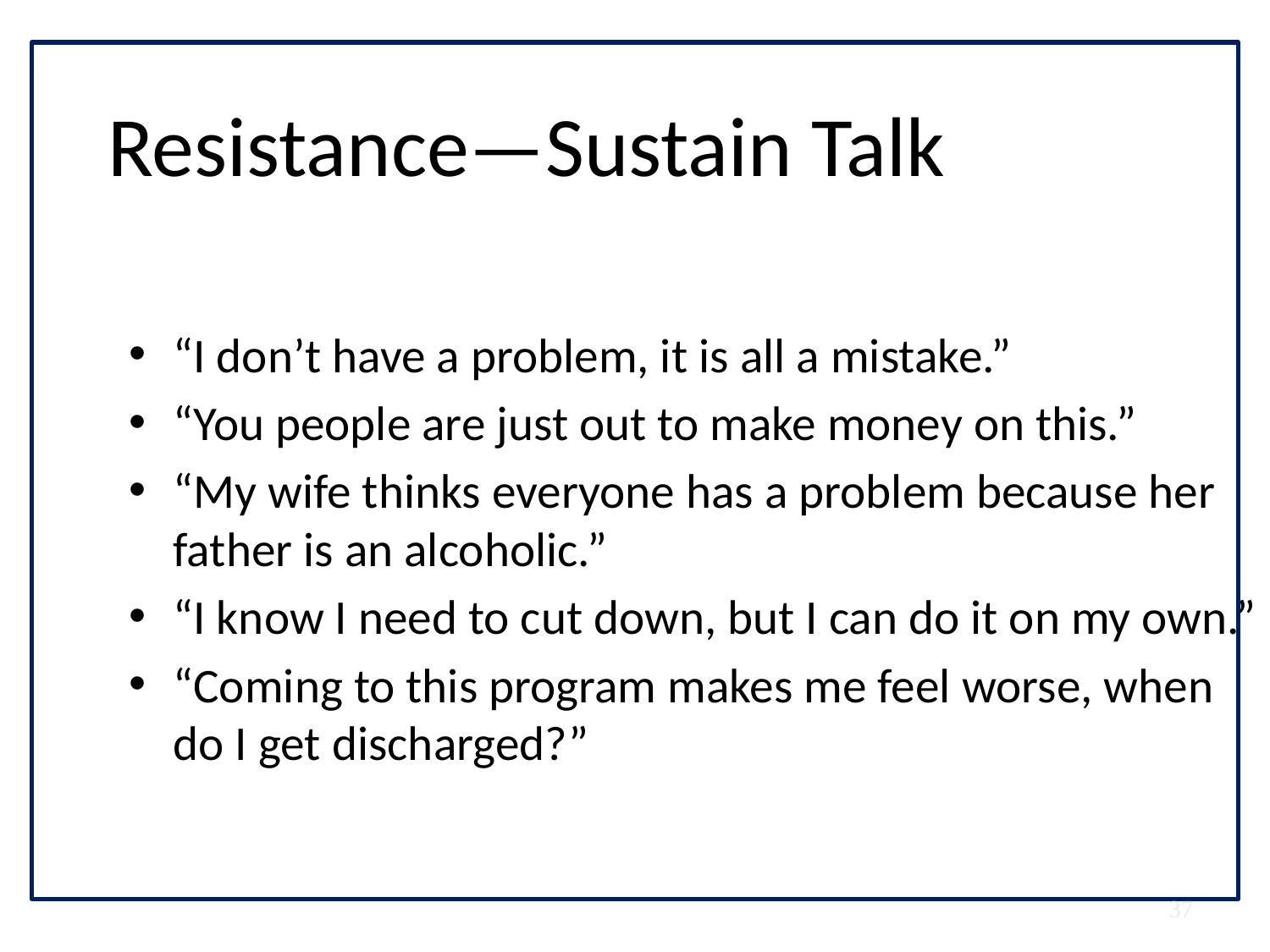

# Resistance—Sustain Talk

“I don’t have a problem, it is all a mistake.”
“You people are just out to make money on this.”
“My wife thinks everyone has a problem because her father is an alcoholic.”
“I know I need to cut down, but I can do it on my own.”
“Coming to this program makes me feel worse, when do I get discharged?”

37